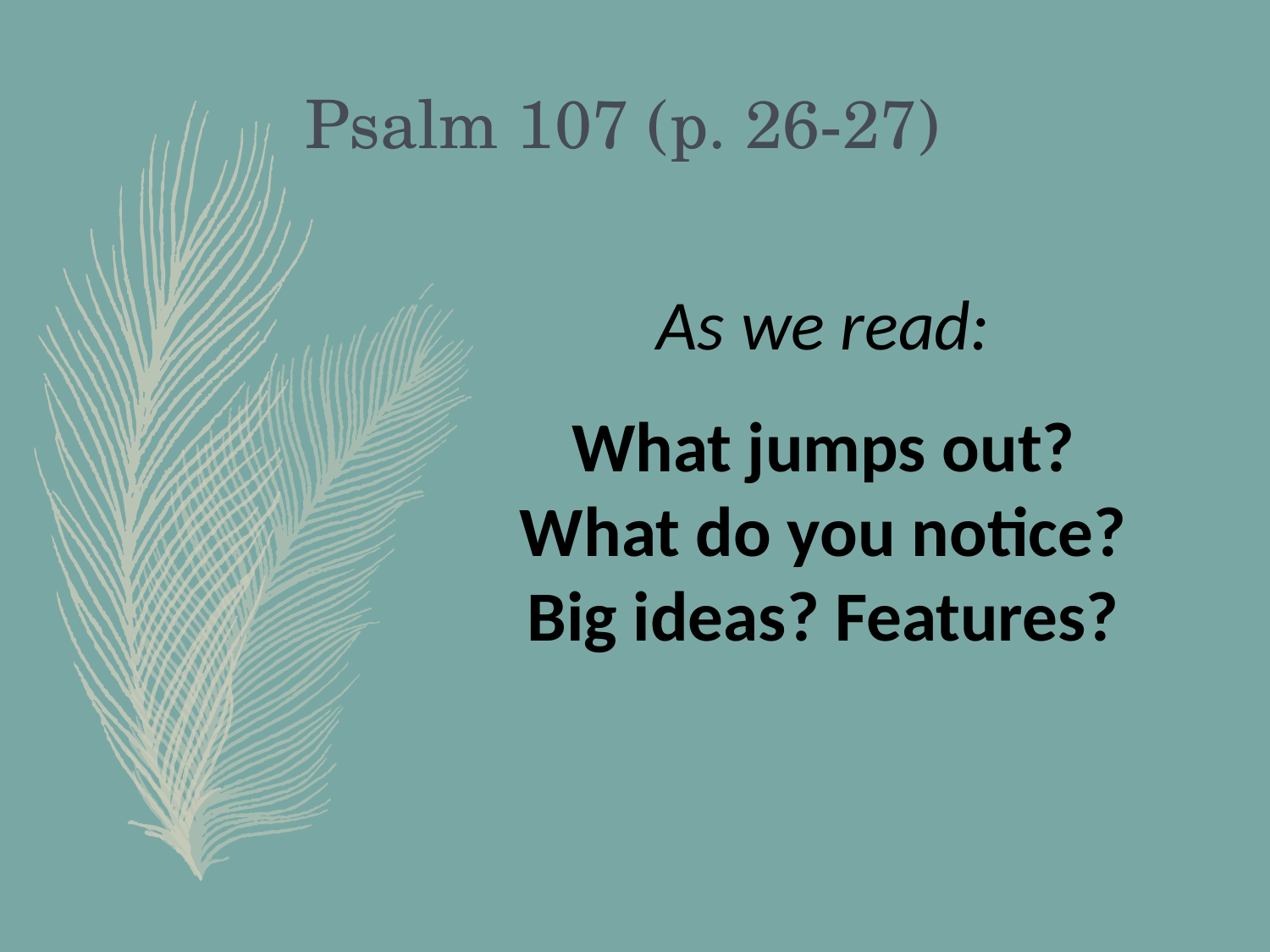

# Psalm 107 (p. 26-27)
As we read:
What jumps out? What do you notice? Big ideas? Features?